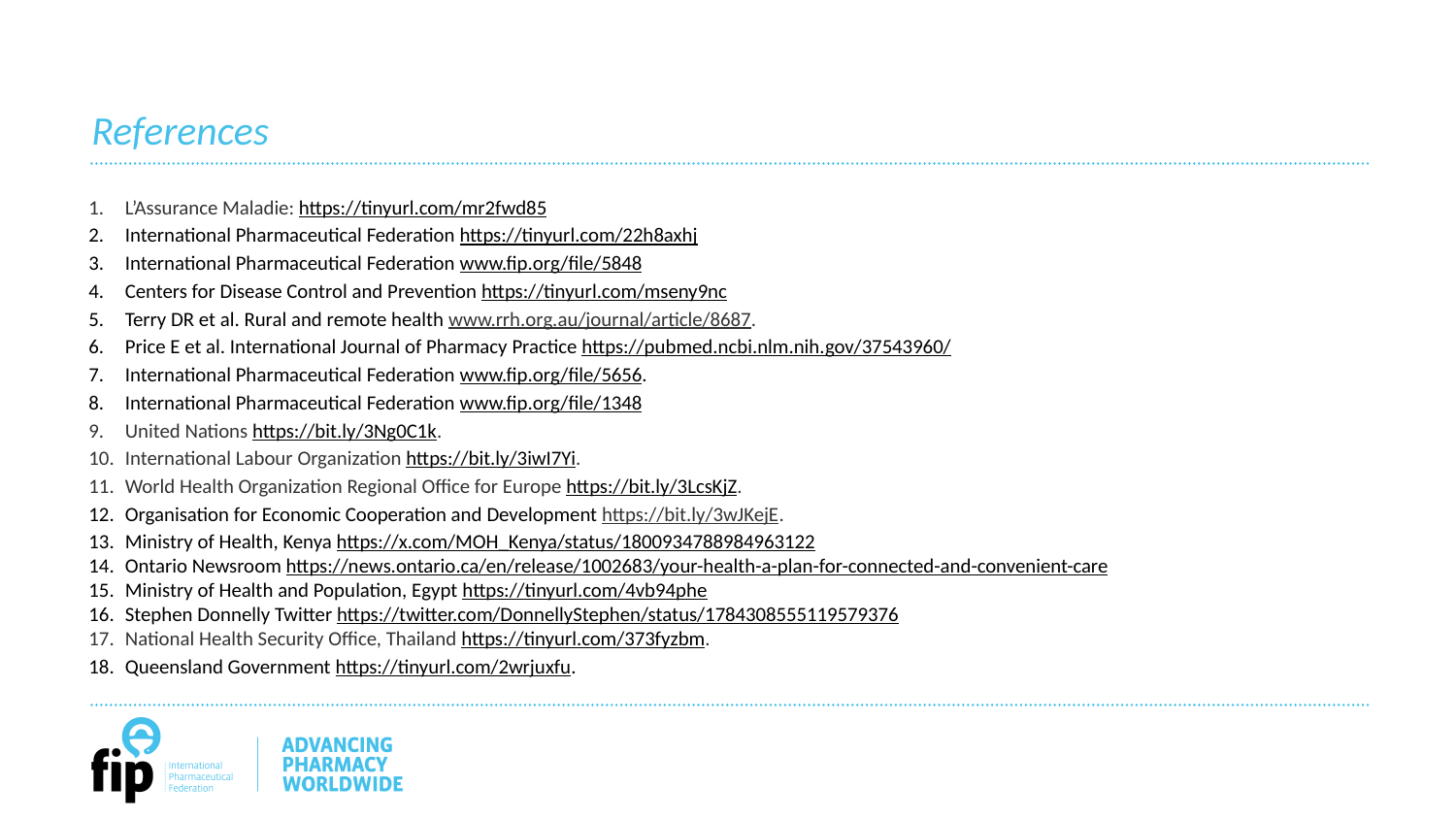

References

L’Assurance Maladie: https://tinyurl.com/mr2fwd85
International Pharmaceutical Federation https://tinyurl.com/22h8axhj
International Pharmaceutical Federation www.fip.org/file/5848
Centers for Disease Control and Prevention https://tinyurl.com/mseny9nc
Terry DR et al. Rural and remote health www.rrh.org.au/journal/article/8687.
Price E et al. International Journal of Pharmacy Practice https://pubmed.ncbi.nlm.nih.gov/37543960/
International Pharmaceutical Federation www.fip.org/file/5656.
International Pharmaceutical Federation www.fip.org/file/1348
United Nations https://bit.ly/3Ng0C1k.
International Labour Organization https://bit.ly/3iwI7Yi.
World Health Organization Regional Office for Europe https://bit.ly/3LcsKjZ.
Organisation for Economic Cooperation and Development https://bit.ly/3wJKejE.
Ministry of Health, Kenya https://x.com/MOH_Kenya/status/1800934788984963122
Ontario Newsroom https://news.ontario.ca/en/release/1002683/your-health-a-plan-for-connected-and-convenient-care
Ministry of Health and Population, Egypt https://tinyurl.com/4vb94phe
Stephen Donnelly Twitter https://twitter.com/DonnellyStephen/status/1784308555119579376
National Health Security Office, Thailand https://tinyurl.com/373fyzbm.
Queensland Government https://tinyurl.com/2wrjuxfu.